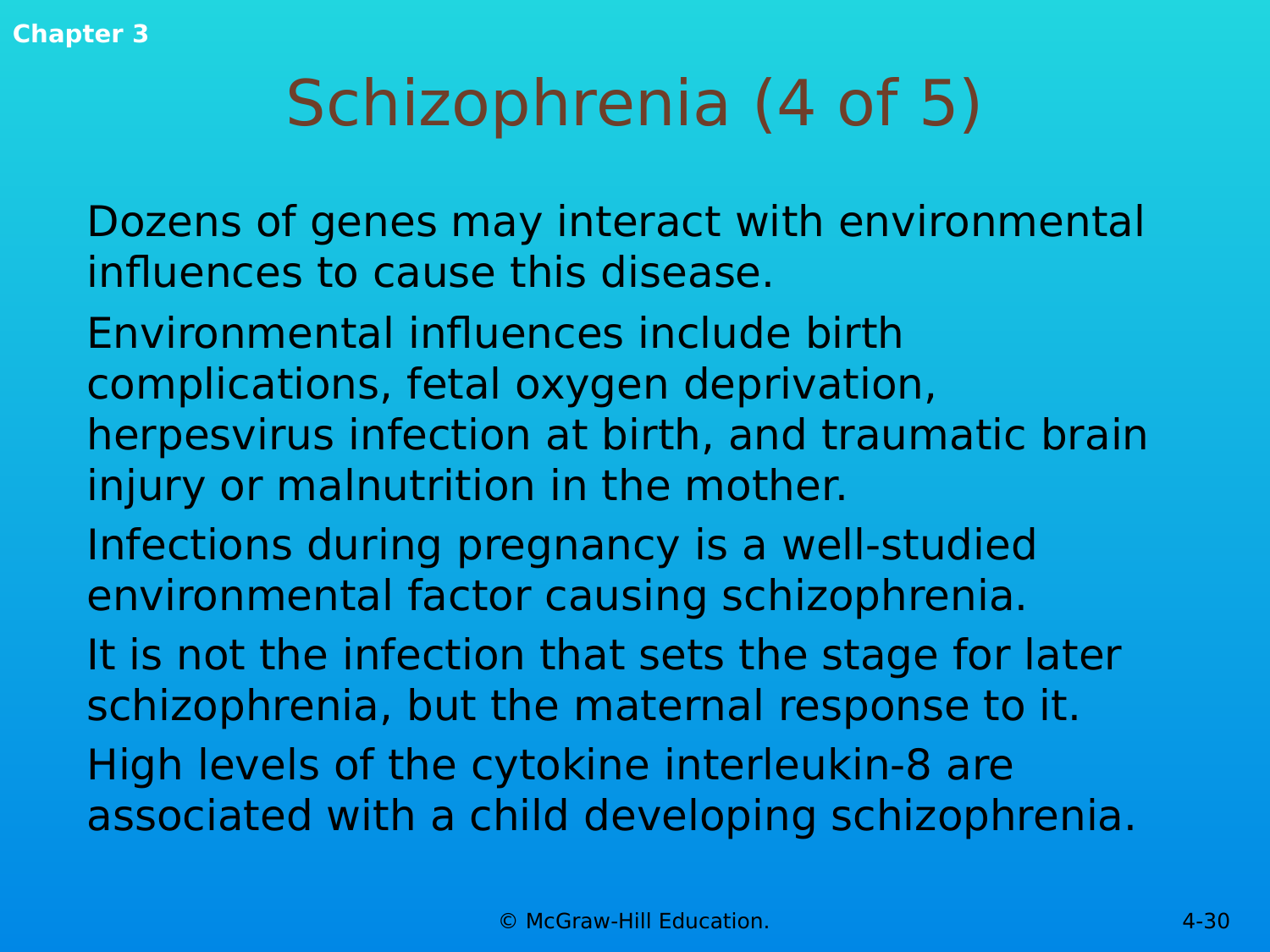

# Schizophrenia (4 of 5)
Dozens of genes may interact with environmental influences to cause this disease.
Environmental influences include birth complications, fetal oxygen deprivation, herpesvirus infection at birth, and traumatic brain injury or malnutrition in the mother.
Infections during pregnancy is a well-studied environmental factor causing schizophrenia.
It is not the infection that sets the stage for later schizophrenia, but the maternal response to it.
High levels of the cytokine interleukin-8 are associated with a child developing schizophrenia.